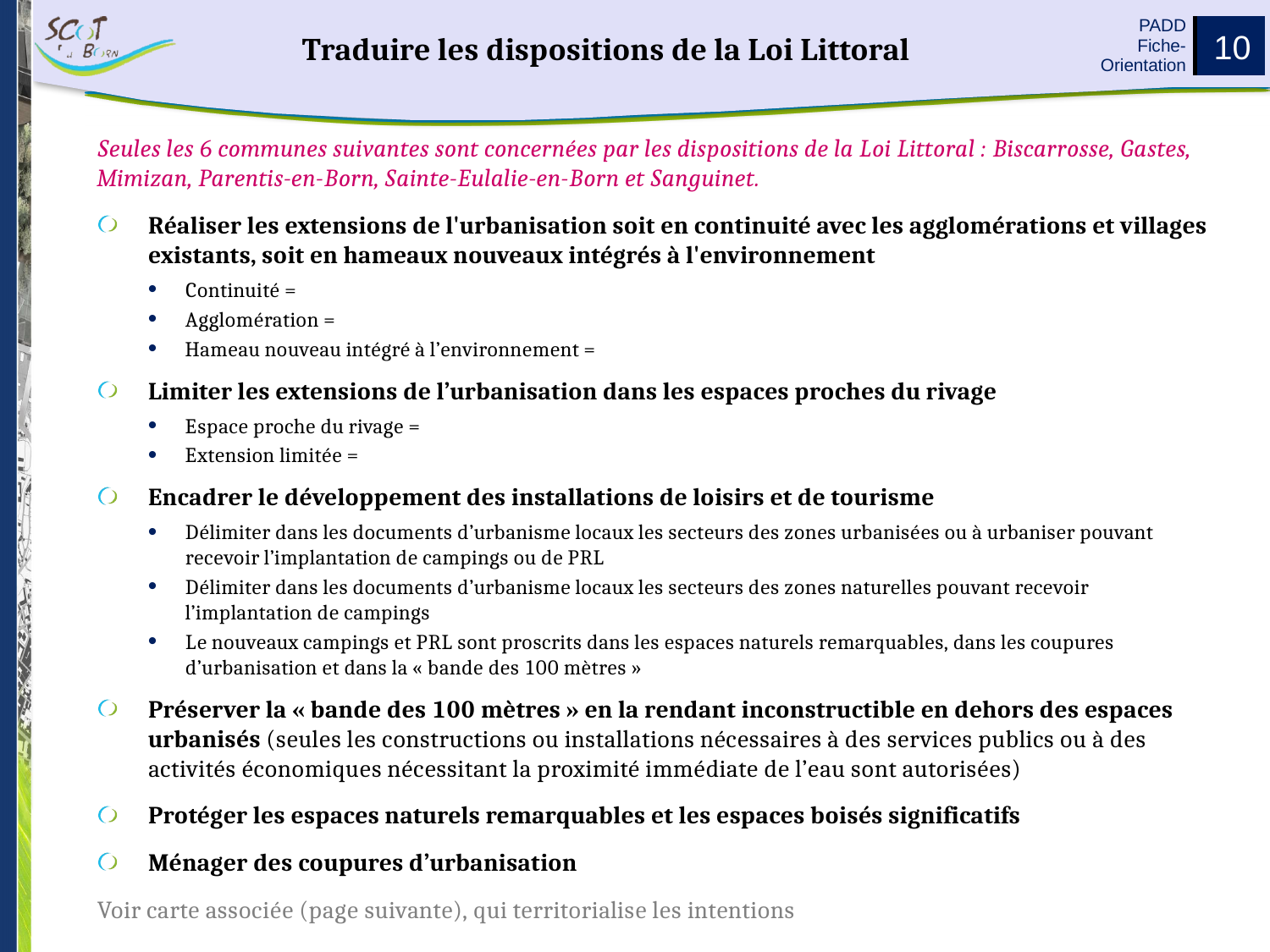

# Traduire les dispositions de la Loi Littoral
10
Seules les 6 communes suivantes sont concernées par les dispositions de la Loi Littoral : Biscarrosse, Gastes, Mimizan, Parentis-en-Born, Sainte-Eulalie-en-Born et Sanguinet.
Réaliser les extensions de l'urbanisation soit en continuité avec les agglomérations et villages existants, soit en hameaux nouveaux intégrés à l'environnement
Continuité =
Agglomération =
Hameau nouveau intégré à l’environnement =
Limiter les extensions de l’urbanisation dans les espaces proches du rivage
Espace proche du rivage =
Extension limitée =
Encadrer le développement des installations de loisirs et de tourisme
Délimiter dans les documents d’urbanisme locaux les secteurs des zones urbanisées ou à urbaniser pouvant recevoir l’implantation de campings ou de PRL
Délimiter dans les documents d’urbanisme locaux les secteurs des zones naturelles pouvant recevoir l’implantation de campings
Le nouveaux campings et PRL sont proscrits dans les espaces naturels remarquables, dans les coupures d’urbanisation et dans la « bande des 100 mètres »
Préserver la « bande des 100 mètres » en la rendant inconstructible en dehors des espaces urbanisés (seules les constructions ou installations nécessaires à des services publics ou à des activités économiques nécessitant la proximité immédiate de l’eau sont autorisées)
Protéger les espaces naturels remarquables et les espaces boisés significatifs
Ménager des coupures d’urbanisation
Voir carte associée (page suivante), qui territorialise les intentions